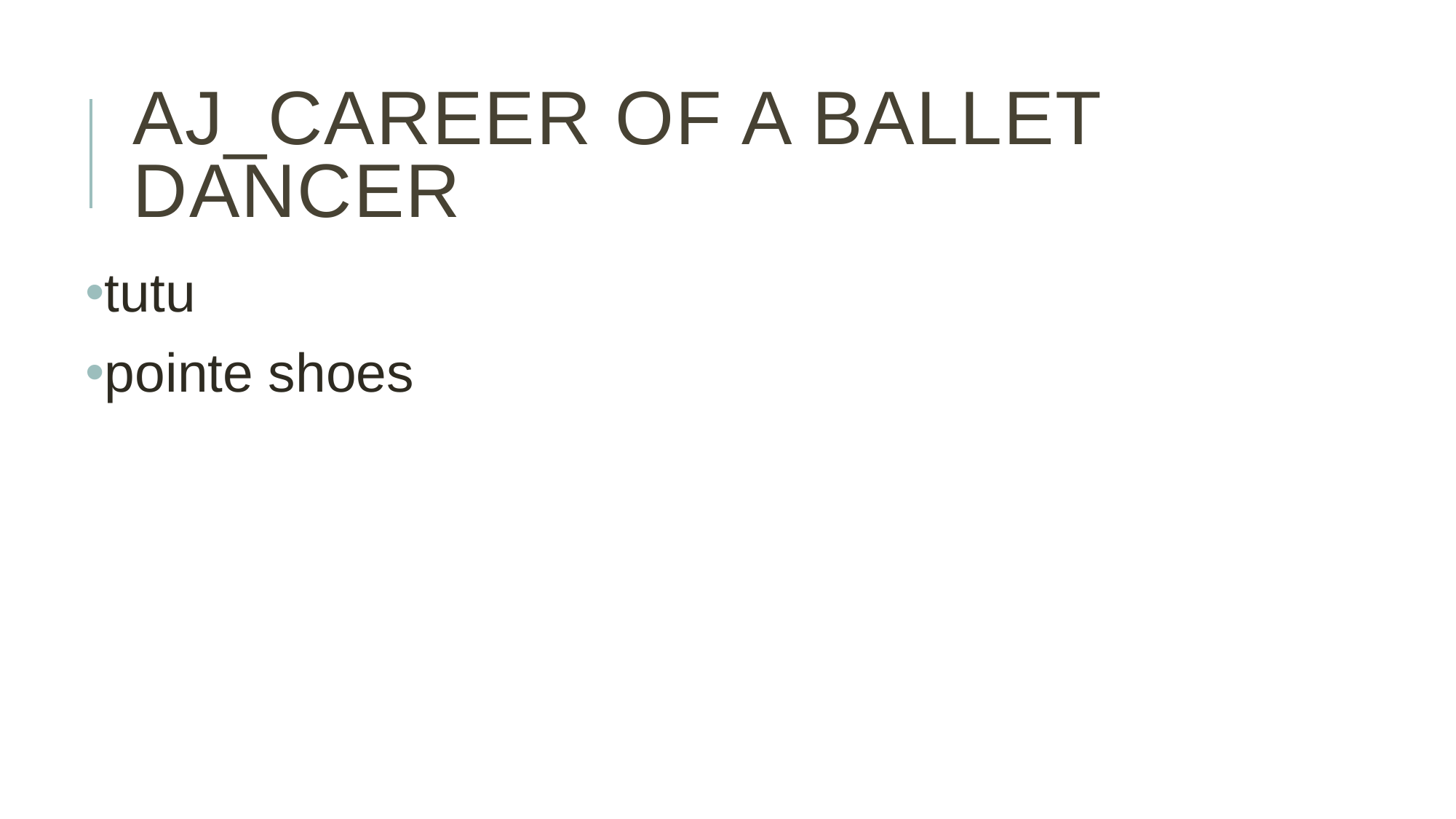

# AJ_career of a ballet dancer
tutu
pointe shoes